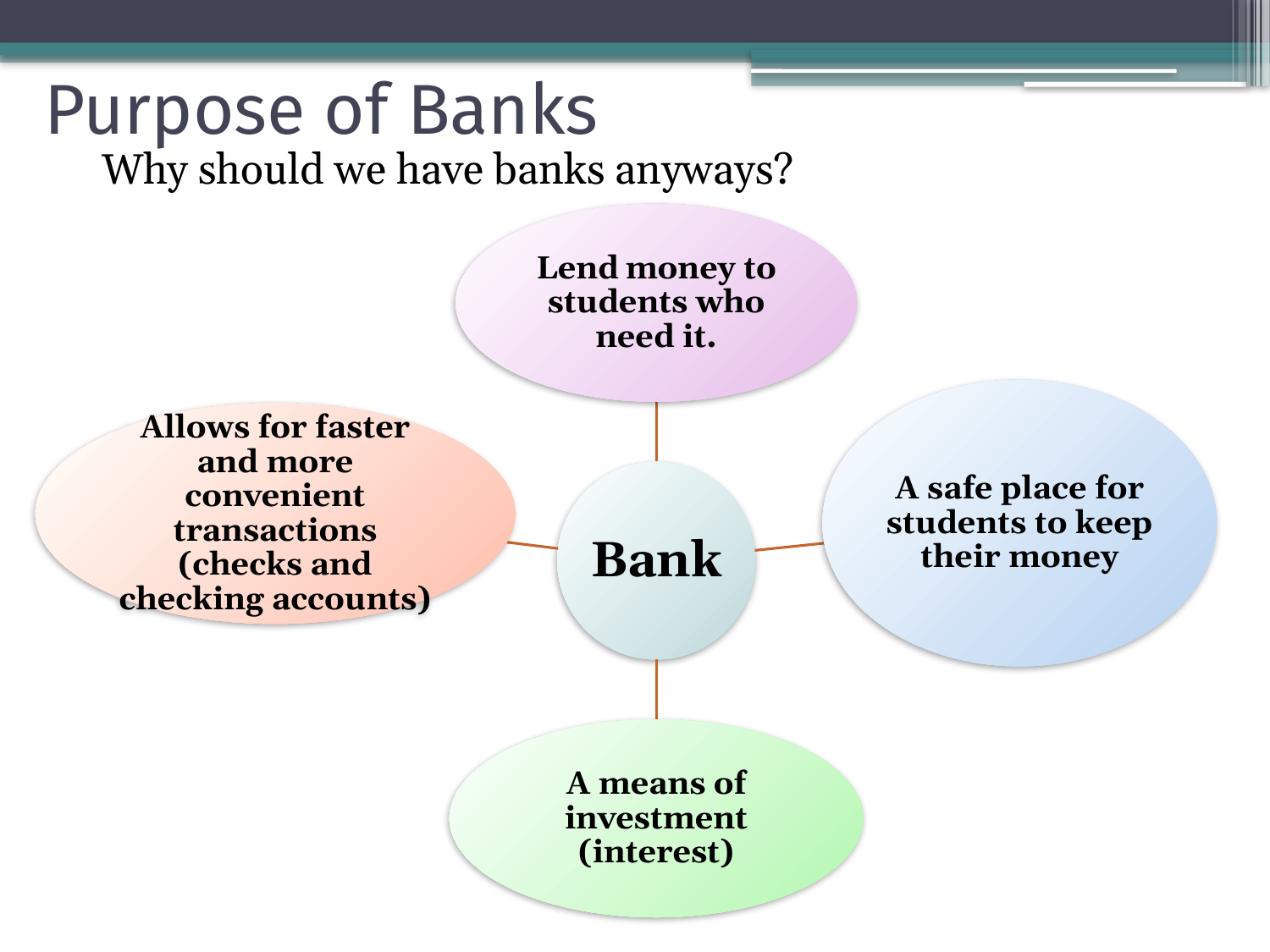

# Purpose of Banks
Why should we have banks anyways?
Bank

Lend money to students who need it.

A safe place for students to keep their money

A means of investment (interest)

Allows for faster and more convenient transactions (checks and checking accounts)